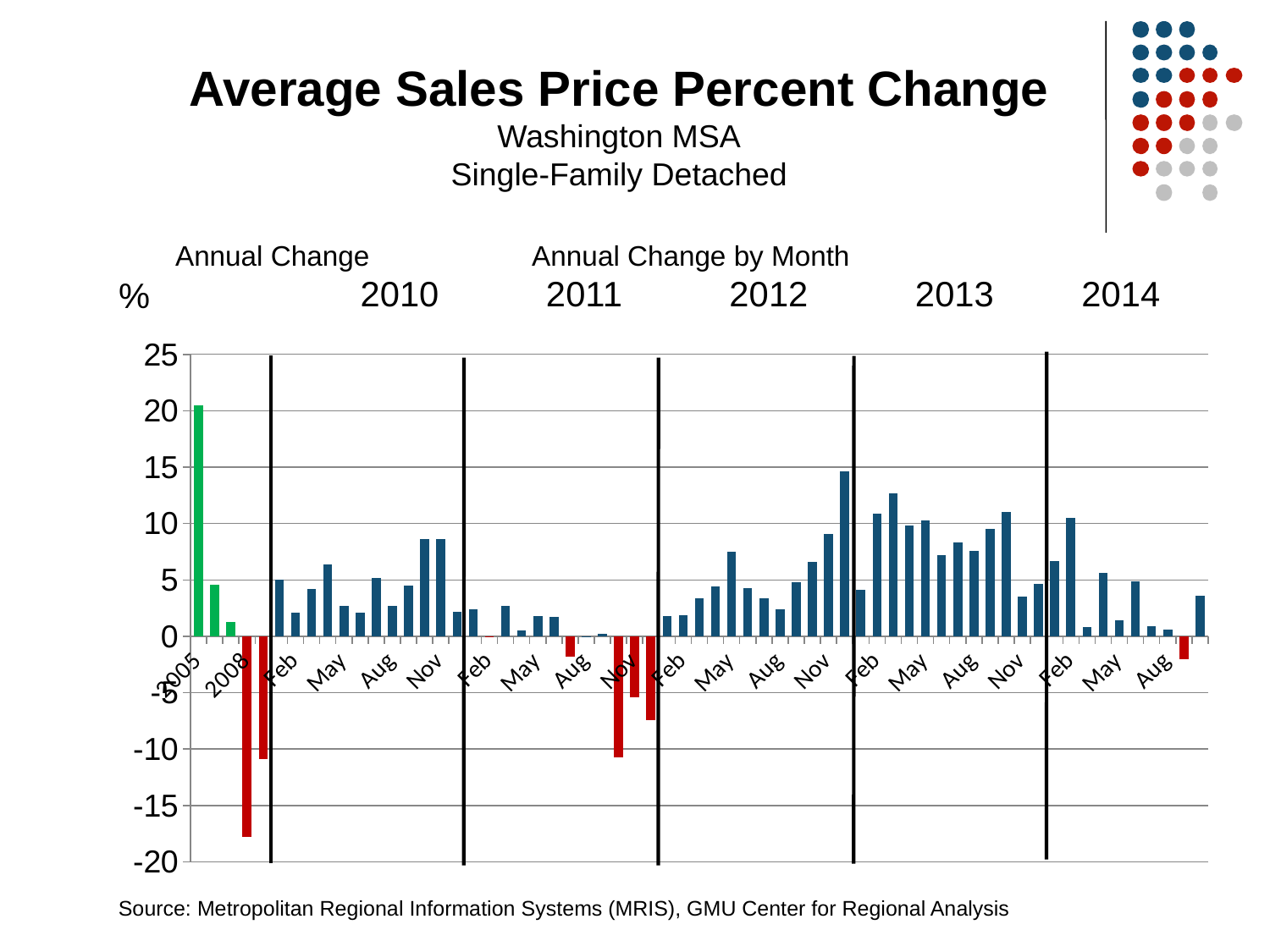

Average Sales Price Percent Change
Washington MSA
Single-Family Detached
Annual Change                     Annual Change by Month
                   2010           2011           2012           2013         2014
%

### Chart

| Category | Series 1 |
|---|---|
| 2005 | 20.5 |
| 2006 | 4.6 |
| 2007 | 1.3 |
| 2008 | -17.8 |
| 2009 | -10.9 |
| Jan | 5.0 |
| Feb | 2.1 |
| Mar | 4.2 |
| Apr | 6.4 |
| May | 2.7 |
| Jun | 2.1 |
| July | 5.2 |
| Aug | 2.7 |
| Sep | 4.5 |
| Oct | 8.6 |
| Nov | 8.6 |
| Dec | 2.2 |
| Jan | 2.4 |
| Feb | -0.1 |
| Mar | 2.7 |
| Apr | 0.5 |
| May | 1.8 |
| Jun | 1.7 |
| Jul | -1.8 |
| Aug | -0.1 |
| Sep | 0.2 |
| Oct | -10.7 |
| Nov | -5.4 |
| Dec | -7.4 |
| Jan | 1.8 |
| Feb | 1.9 |
| Mar | 3.4 |
| Apr | 4.4 |
| May | 7.5 |
| Jun | 4.3 |
| Jul | 3.4 |
| Aug | 2.4 |
| Sep | 4.8 |
| Oct | 6.6 |
| Nov | 9.1 |
| Dec | 14.6 |
| Jan | 4.1 |
| Feb | 10.9 |
| Mar | 12.7 |
| Apr | 9.8 |
| May | 10.3 |
| Jun | 7.2 |
| Jul | 8.3 |
| Aug | 7.6 |
| Sep | 9.5 |
| Oct | 11.0 |
| Nov | 3.5 |
| Dec | 4.627 |
| Jan | 6.68 |
| Feb | 10.53 |
| Mar | 0.85 |
| Apr | 5.63 |
| May | 1.44 |
| Jun | 4.88 |
| Jul | 0.9 |
| Aug | 0.61804018 |
| Sep | -2.018530129 |
| Oct | 3.58958819 |
Source: Metropolitan Regional Information Systems (MRIS), GMU Center for Regional Analysis